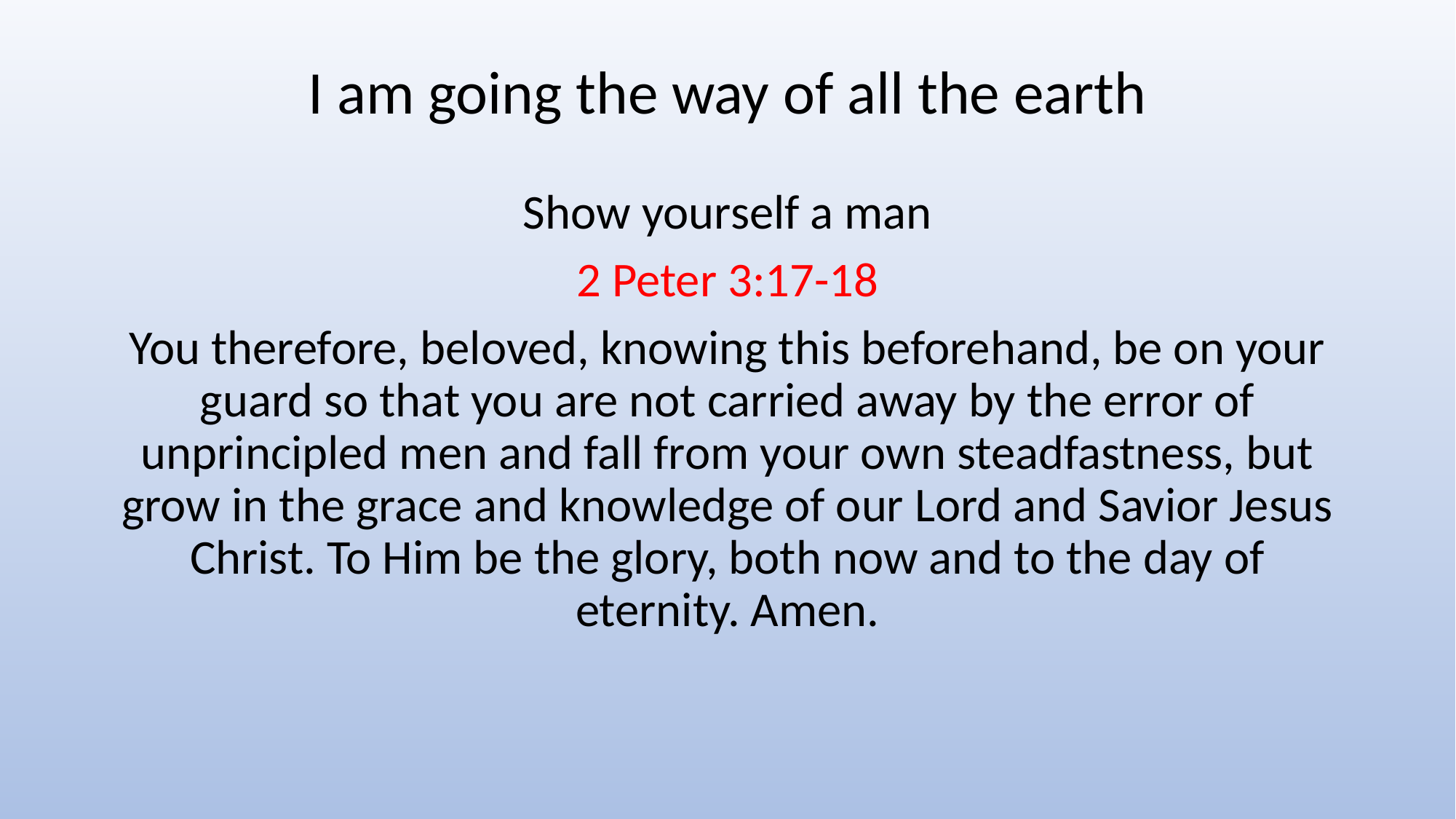

# I am going the way of all the earth
Show yourself a man
2 Peter 3:17-18
You therefore, beloved, knowing this beforehand, be on your guard so that you are not carried away by the error of unprincipled men and fall from your own steadfastness, but grow in the grace and knowledge of our Lord and Savior Jesus Christ. To Him be the glory, both now and to the day of eternity. Amen.